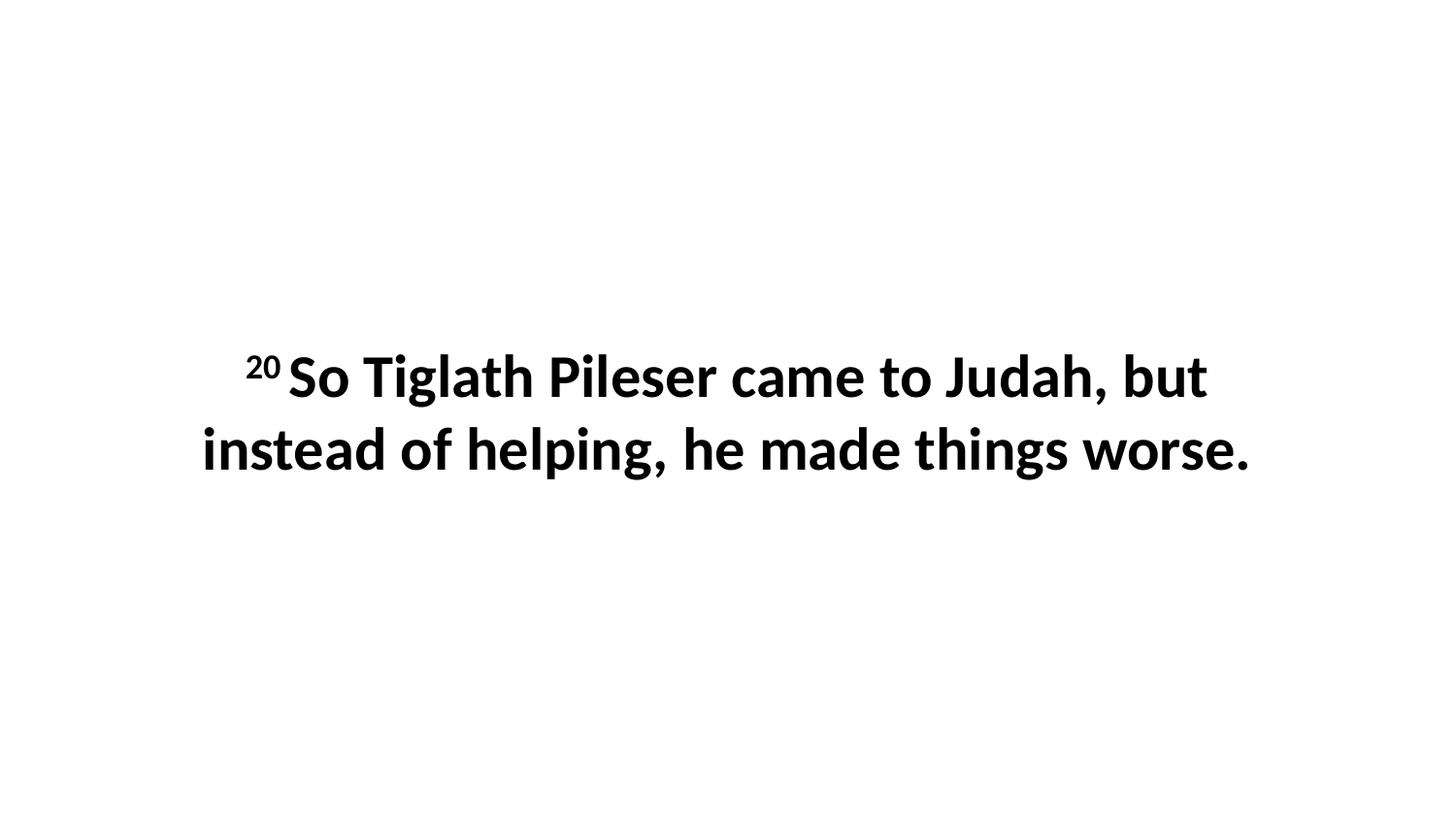

20 So Tiglath Pileser came to Judah, but instead of helping, he made things worse.